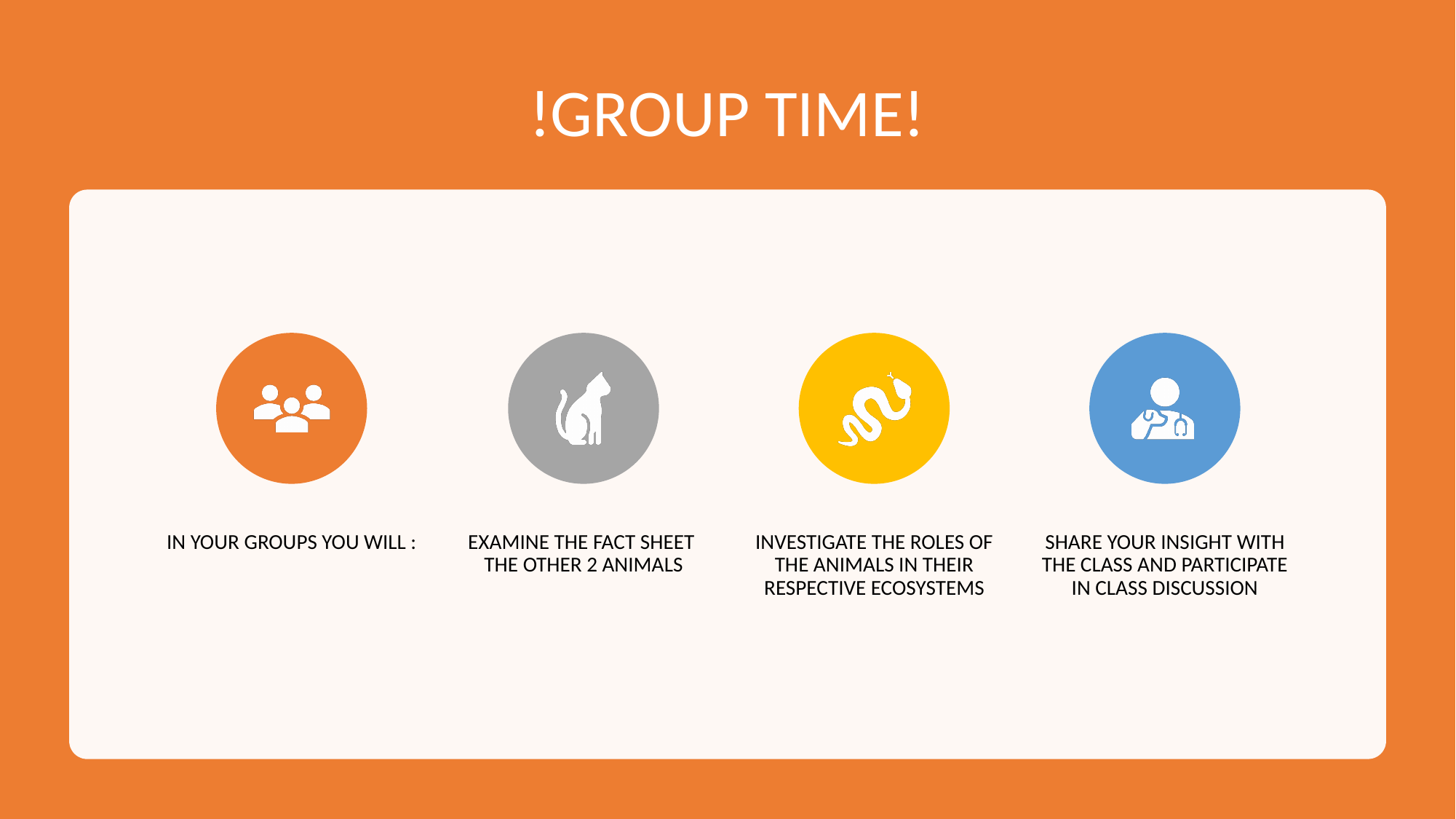

# !GROUP TIME!

In your groups you will :
Examine the fact sheet  the other 2 animals
Investigate the roles of the animals in their respective ecosystems
Share your insight with the class and participate in class discussion